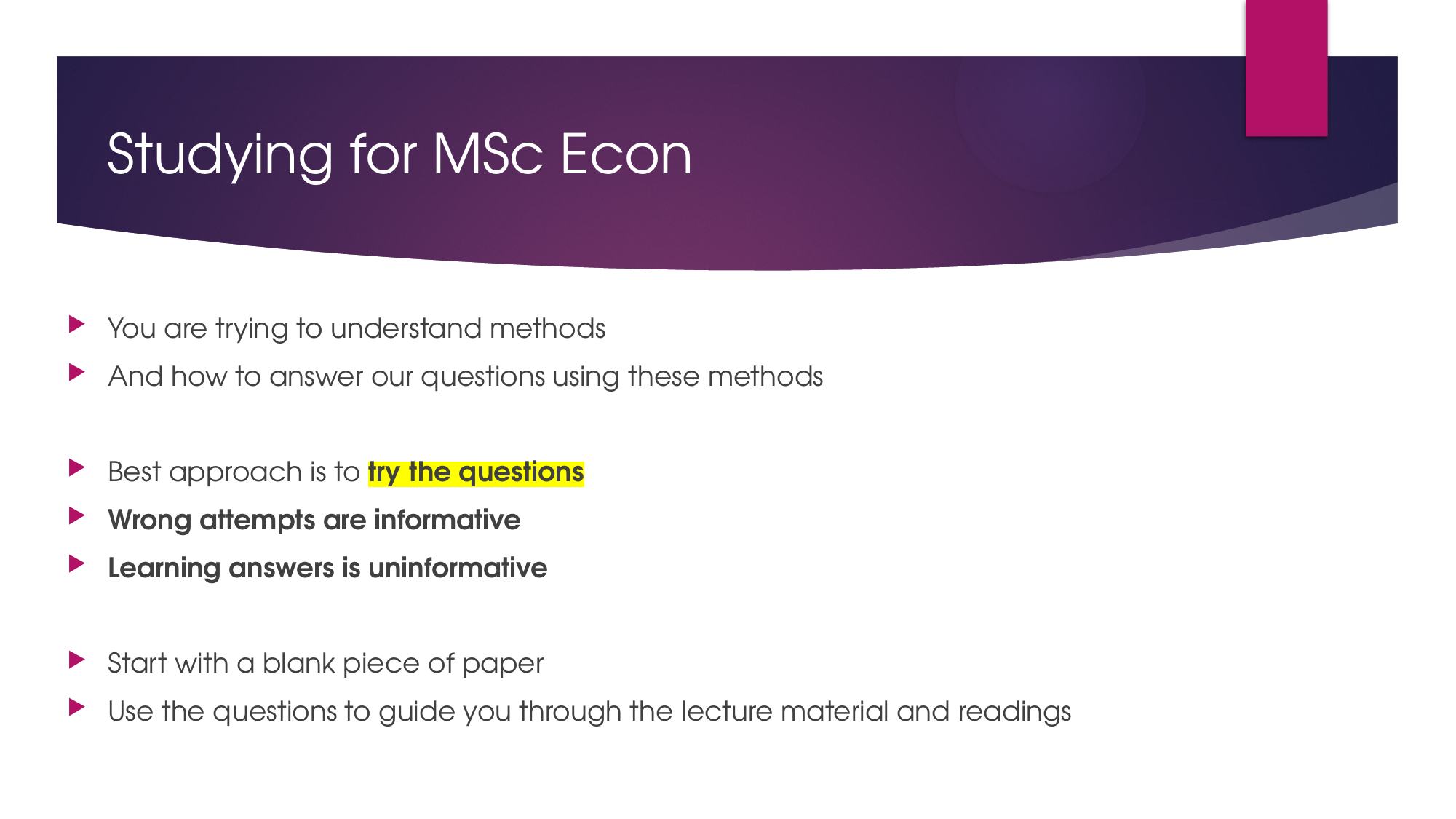

# Studying for MSc Econ
You are trying to understand methods
And how to answer our questions using these methods

Best approach is to try the questions
Wrong attempts are informative
Learning answers is uninformative

Start with a blank piece of paper
Use the questions to guide you through the lecture material and readings